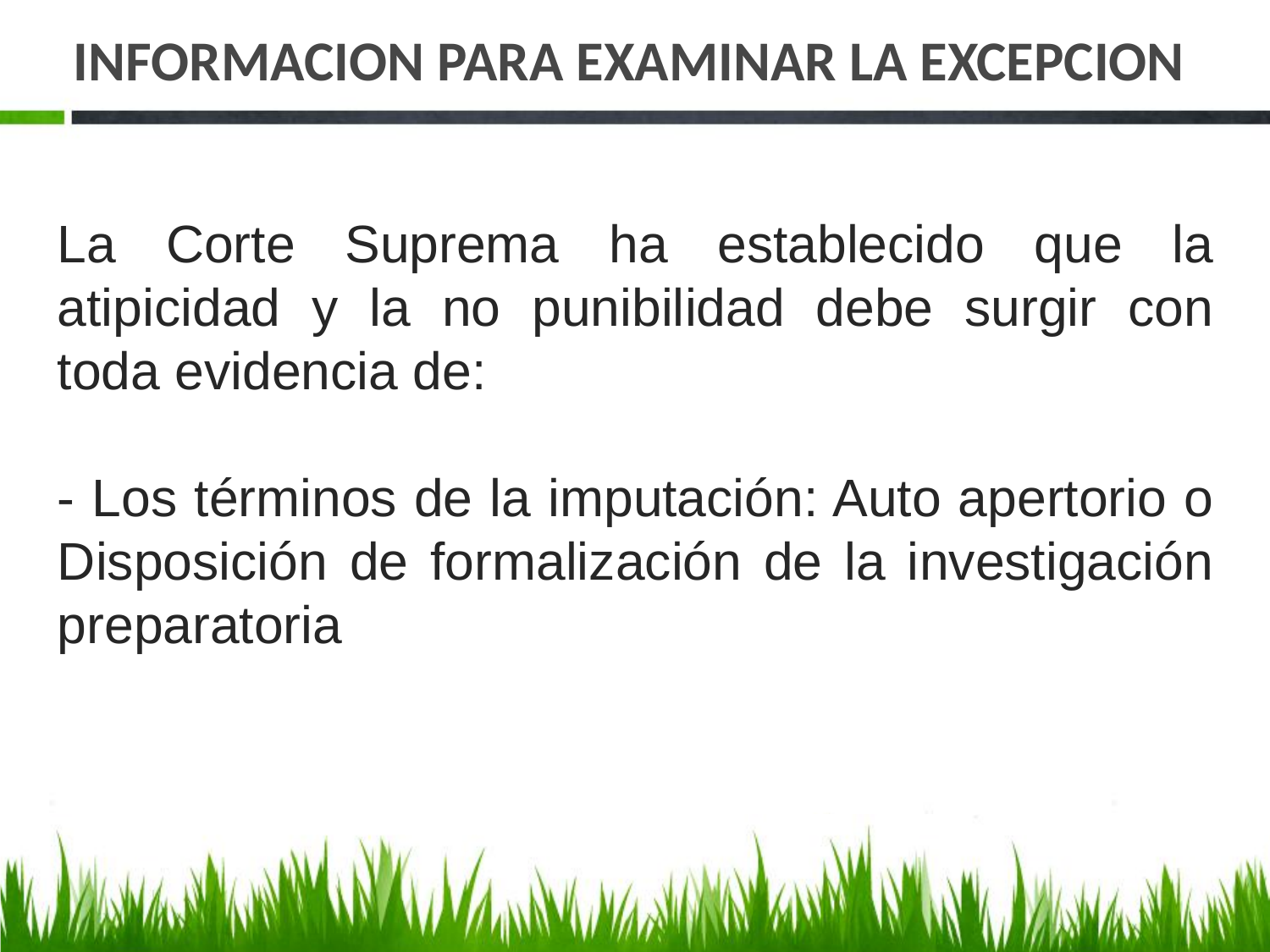

# INFORMACION PARA EXAMINAR LA EXCEPCION
La Corte Suprema ha establecido que la atipicidad y la no punibilidad debe surgir con toda evidencia de:

- Los términos de la imputación: Auto apertorio o Disposición de formalización de la investigación preparatoria